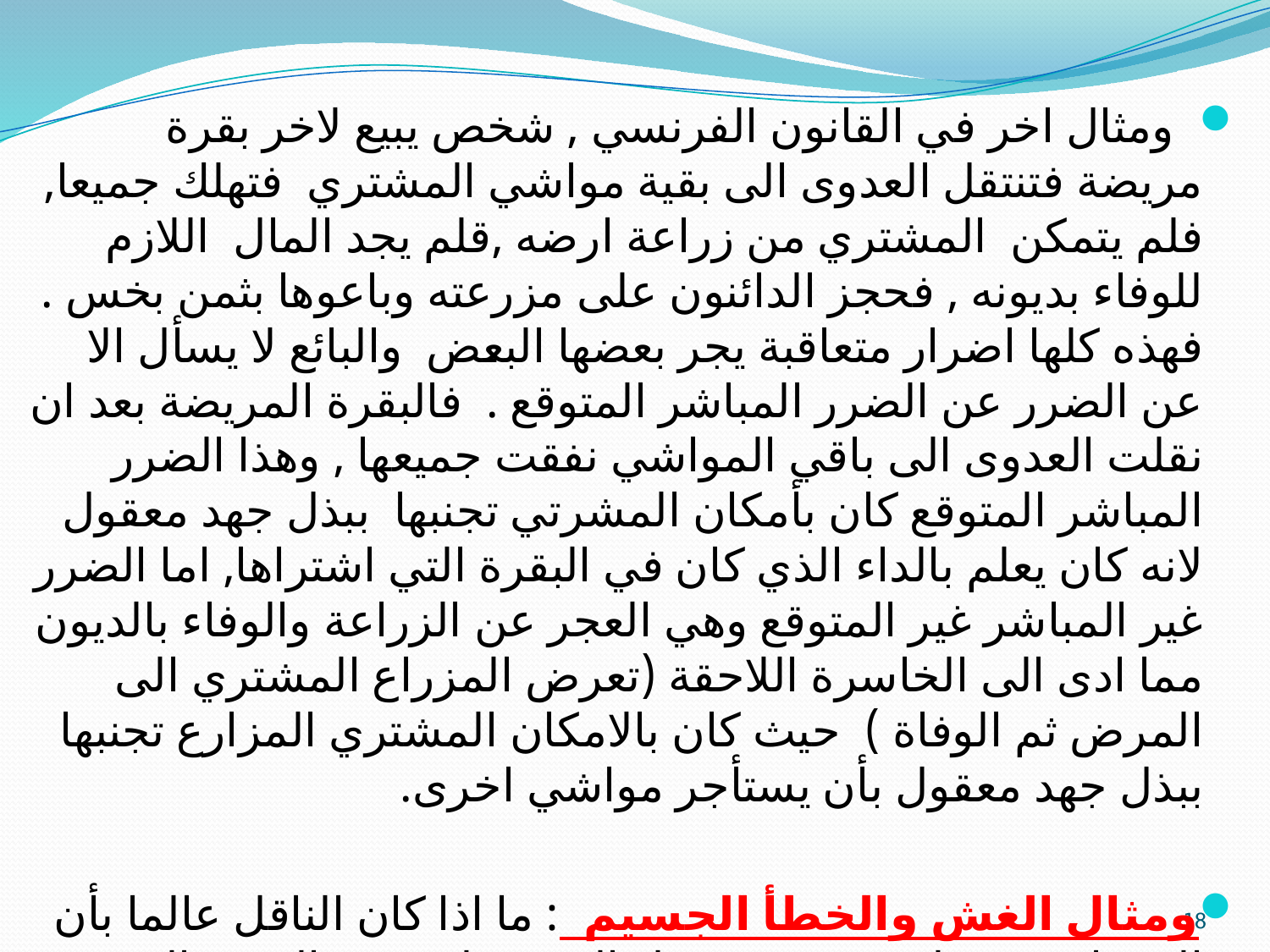

ومثال اخر في القانون الفرنسي , شخص يبيع لاخر بقرة مريضة فتنتقل العدوى الى بقية مواشي المشتري  فتهلك جميعا, فلم يتمكن  المشتري من زراعة ارضه ,قلم يجد المال  اللازم للوفاء بديونه , فحجز الدائنون على مزرعته وباعوها بثمن بخس . فهذه كلها اضرار متعاقبة يجر بعضها البعض  والبائع لا يسأل الا عن الضرر عن الضرر المباشر المتوقع .  فالبقرة المريضة بعد ان نقلت العدوى الى باقي المواشي نفقت جميعها , وهذا الضرر  المباشر المتوقع كان بأمكان المشرتي تجنبها  ببذل جهد معقول لانه كان يعلم بالداء الذي كان في البقرة التي اشتراها, اما الضرر غير المباشر غير المتوقع وهي العجر عن الزراعة والوفاء بالديون مما ادى الى الخاسرة اللاحقة (تعرض المزراع المشتري الى المرض ثم الوفاة )  حيث كان بالامكان المشتري المزارع تجنبها  ببذل جهد معقول بأن يستأجر مواشي اخرى.

ومثال الغش والخطأ الجسيم  : ما اذا كان الناقل عالما بأن الاسعار ستهبط وتعمد عدم نقل المحصولات في الوقت المتفق عليه لتحل الخسارة  بالمزارع .

18